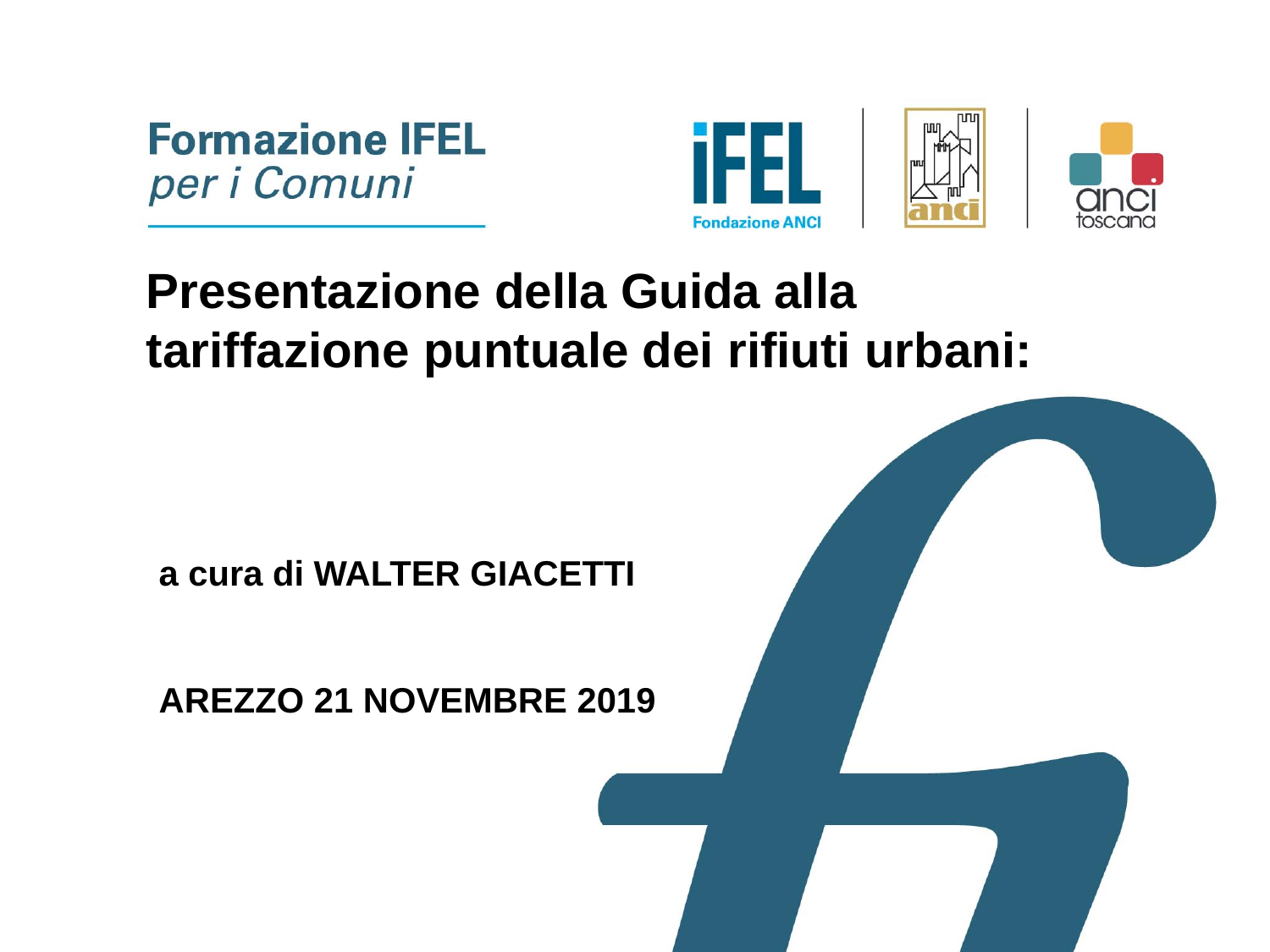

# Presentazione della Guida alla tariffazione puntuale dei rifiuti urbani:
a cura di WALTER GIACETTI

AREZZO 21 NOVEMBRE 2019